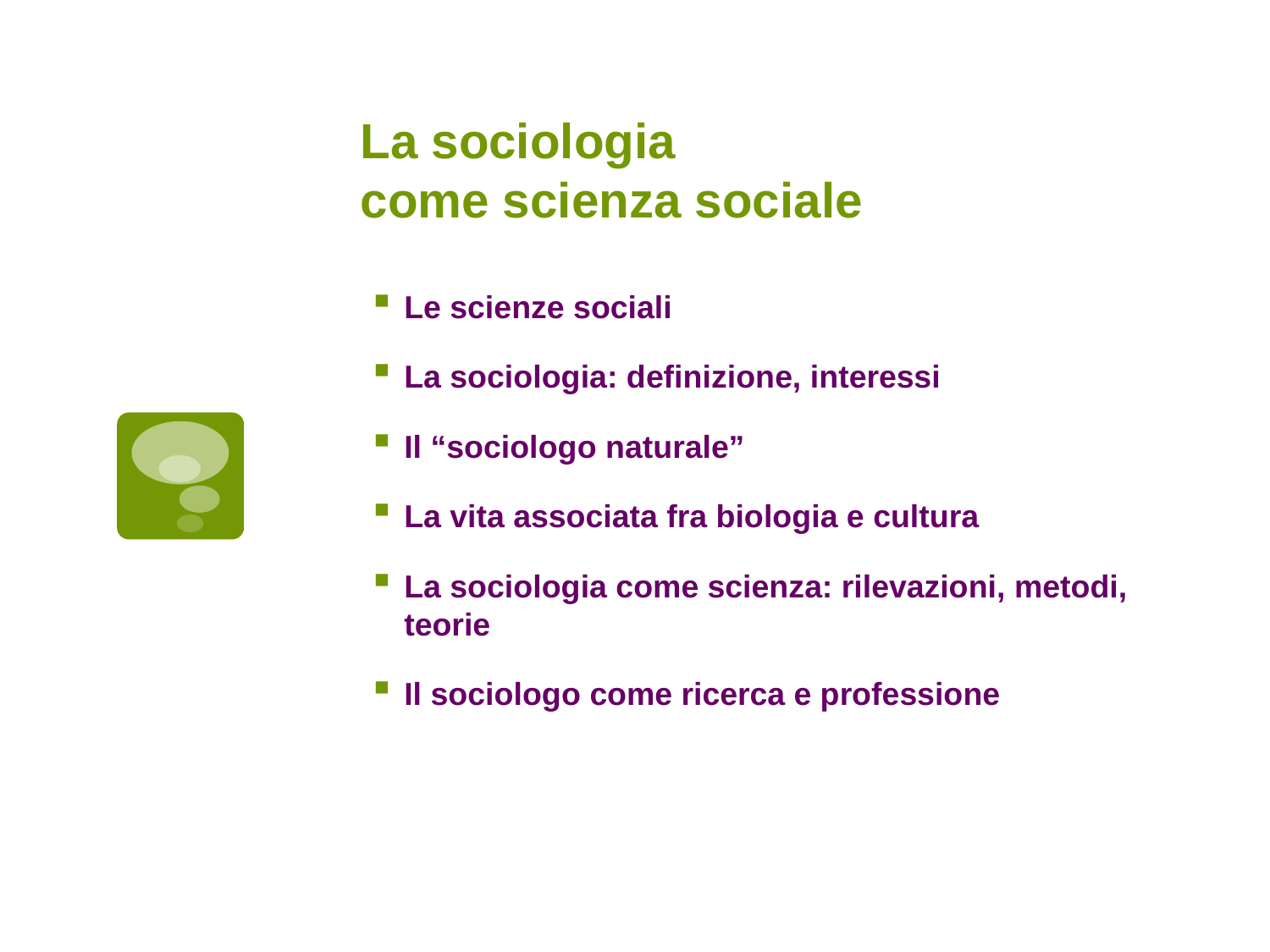

# La sociologia come scienza sociale
Le scienze sociali
La sociologia: definizione, interessi
Il “sociologo naturale”
La vita associata fra biologia e cultura
La sociologia come scienza: rilevazioni, metodi, teorie
Il sociologo come ricerca e professione